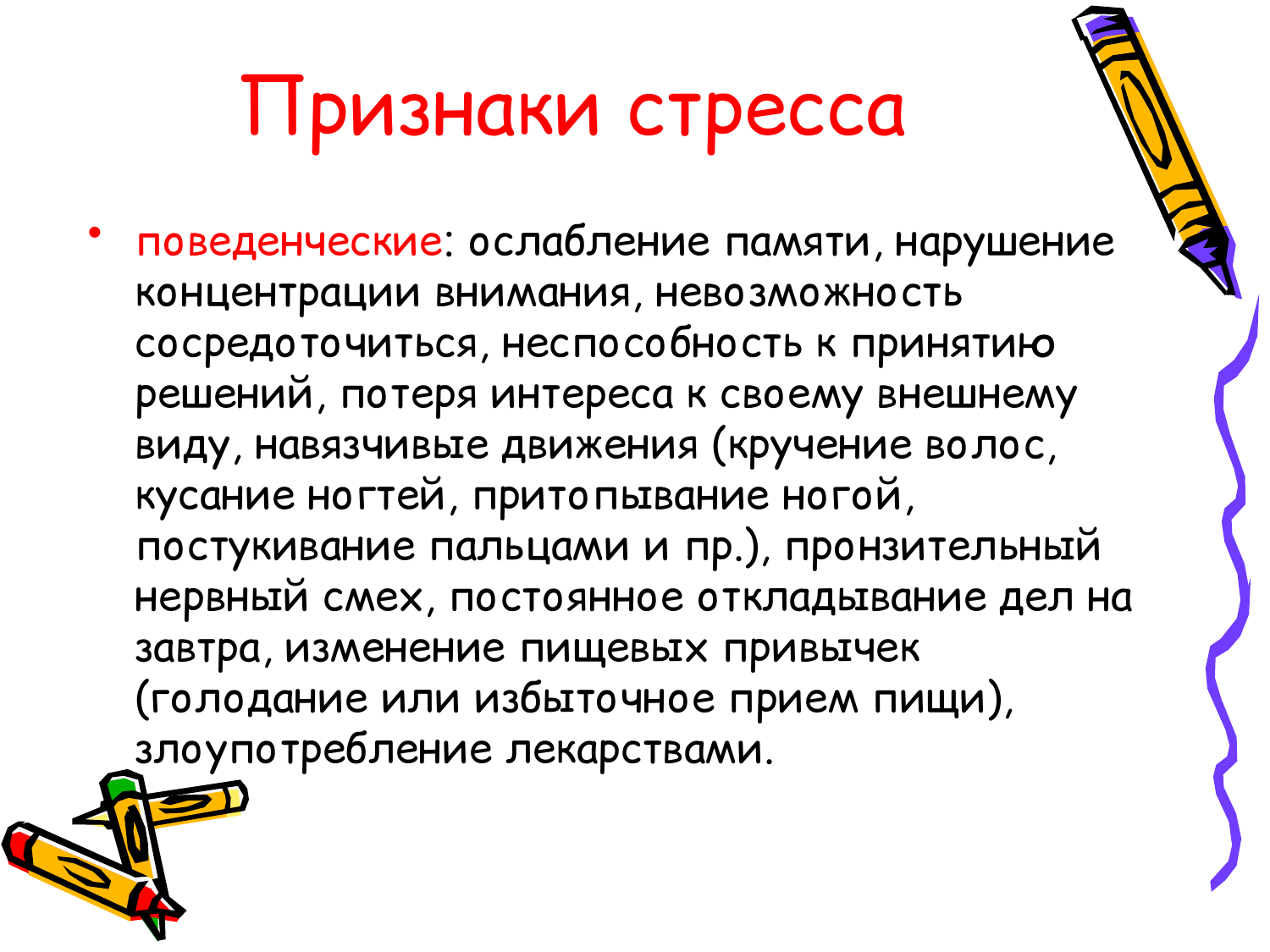

# Признаки стресса
поведенческие: ослабление памяти, нарушение концентрации внимания, невозможность сосредоточиться, неспособность к принятию решений, потеря интереса к своему внешнему виду, навязчивые движения (кручение волос, кусание ногтей, притопывание ногой, постукивание пальцами и пр.), пронзительный нервный смех, постоянное откладывание дел на завтра, изменение пищевых привычек (голодание или избыточное прием пищи), злоупотребление лекарствами.